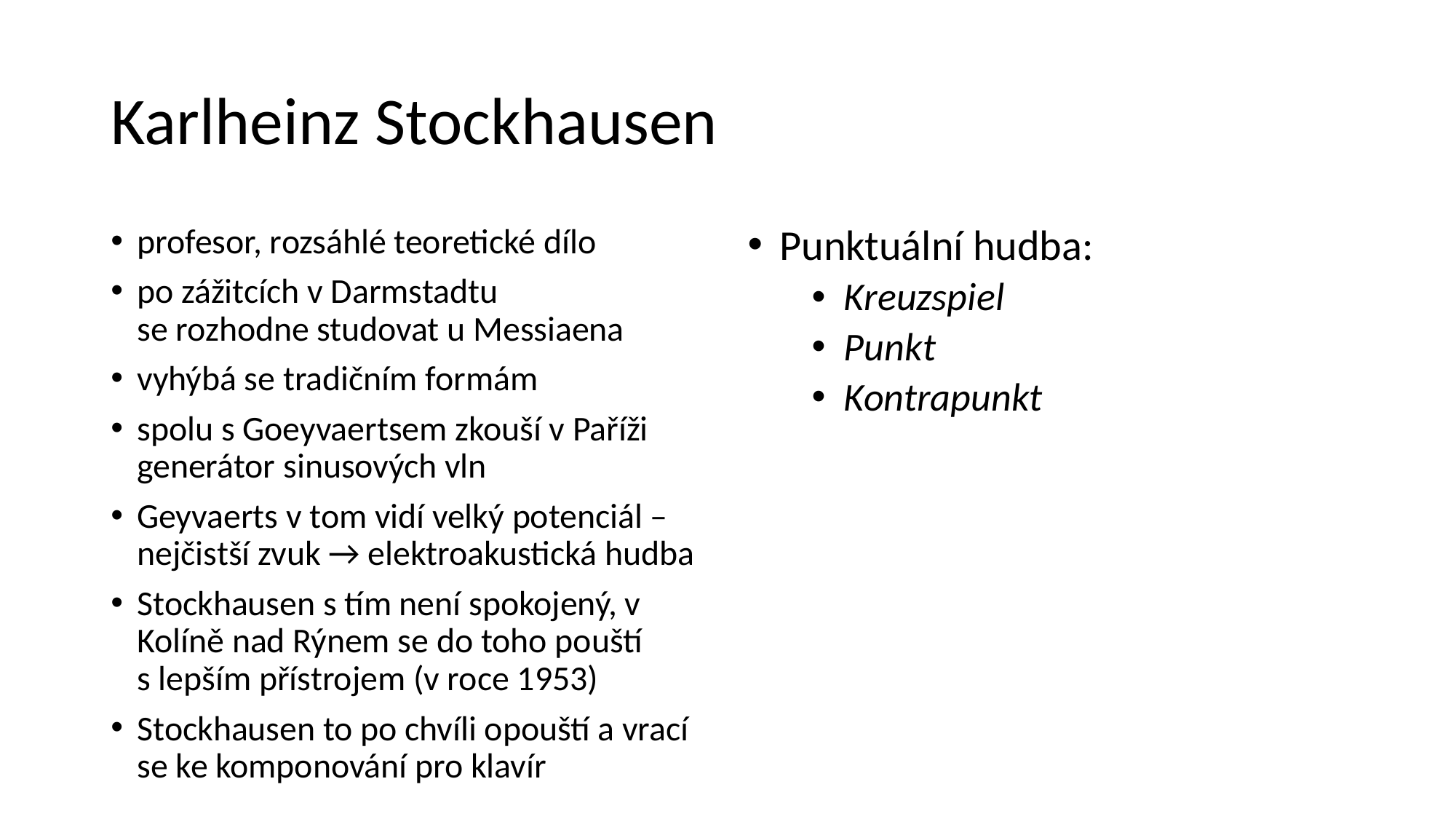

# Karlheinz Stockhausen
profesor, rozsáhlé teoretické dílo
po zážitcích v Darmstadtu
se rozhodne studovat u Messiaena
vyhýbá se tradičním formám
spolu s Goeyvaertsem zkouší v Paříži generátor sinusových vln
Geyvaerts v tom vidí velký potenciál – nejčistší zvuk → elektroakustická hudba
Stockhausen s tím není spokojený, v Kolíně nad Rýnem se do toho pouští
s lepším přístrojem (v roce 1953)
Stockhausen to po chvíli opouští a vrací se ke komponování pro klavír
Punktuální hudba:
Kreuzspiel
Punkt
Kontrapunkt